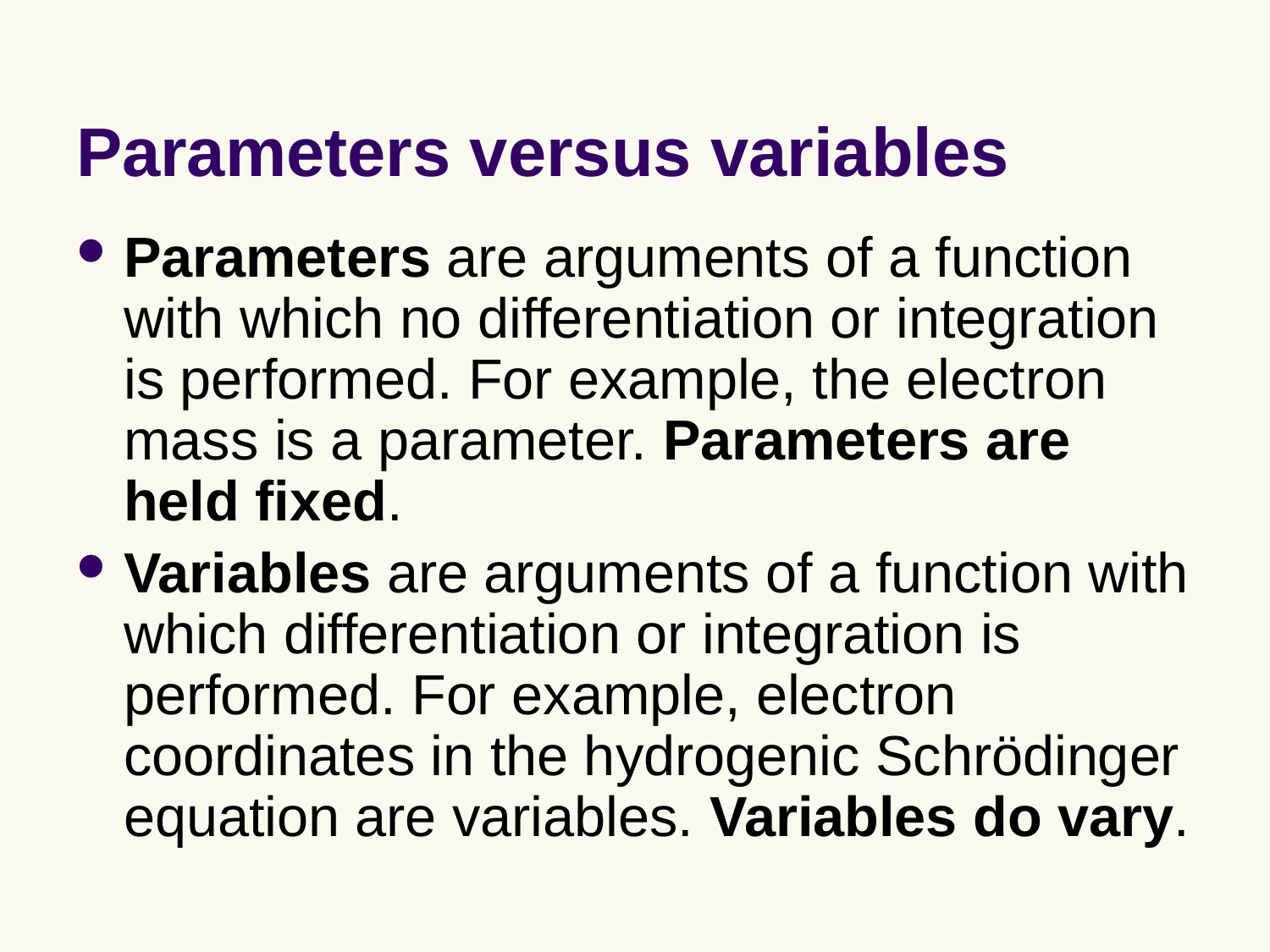

# Parameters versus variables
Parameters are arguments of a function with which no differentiation or integration is performed. For example, the electron mass is a parameter. Parameters are held fixed.
Variables are arguments of a function with which differentiation or integration is performed. For example, electron coordinates in the hydrogenic Schrödinger equation are variables. Variables do vary.